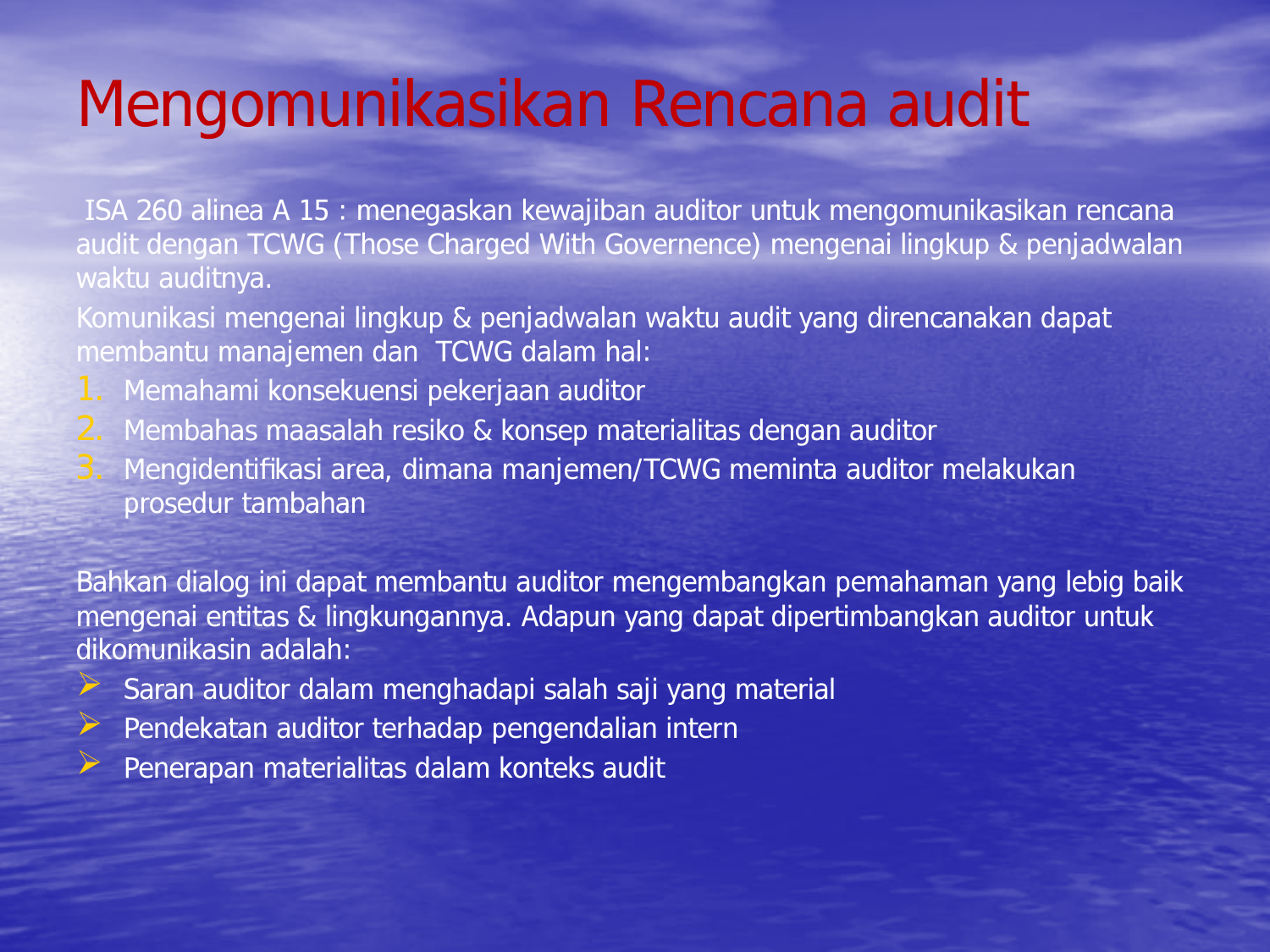

# Mengomunikasikan Rencana audit
 ISA 260 alinea A 15 : menegaskan kewajiban auditor untuk mengomunikasikan rencana audit dengan TCWG (Those Charged With Governence) mengenai lingkup & penjadwalan waktu auditnya.
Komunikasi mengenai lingkup & penjadwalan waktu audit yang direncanakan dapat membantu manajemen dan  TCWG dalam hal:
Memahami konsekuensi pekerjaan auditor
Membahas maasalah resiko & konsep materialitas dengan auditor
Mengidentifikasi area, dimana manjemen/TCWG meminta auditor melakukan prosedur tambahan

Bahkan dialog ini dapat membantu auditor mengembangkan pemahaman yang lebig baik mengenai entitas & lingkungannya. Adapun yang dapat dipertimbangkan auditor untuk dikomunikasin adalah:
Saran auditor dalam menghadapi salah saji yang material
Pendekatan auditor terhadap pengendalian intern
Penerapan materialitas dalam konteks audit